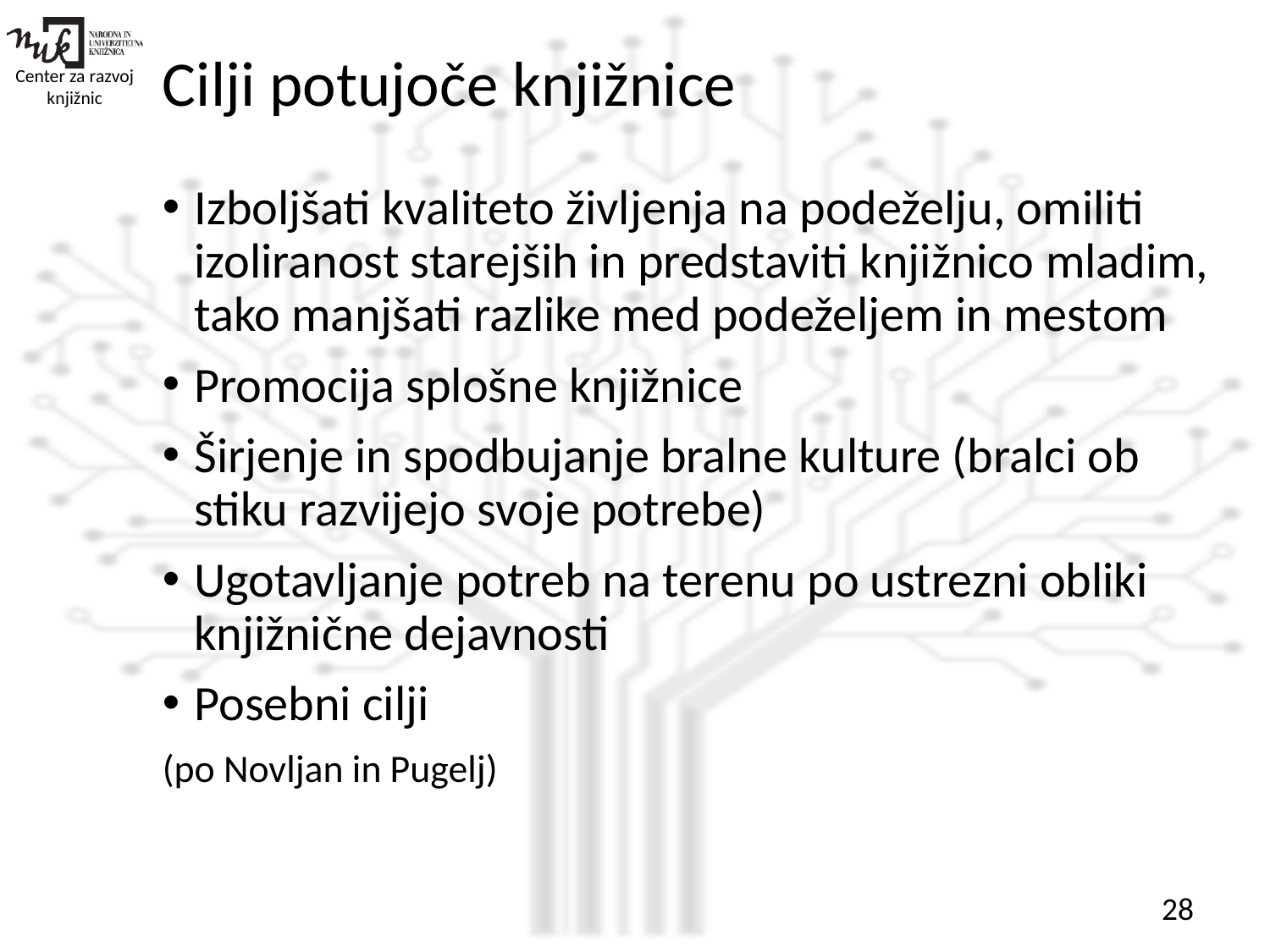

# Cilji potujoče knjižnice
Izboljšati kvaliteto življenja na podeželju, omiliti izoliranost starejših in predstaviti knjižnico mladim, tako manjšati razlike med podeželjem in mestom
Promocija splošne knjižnice
Širjenje in spodbujanje bralne kulture (bralci ob stiku razvijejo svoje potrebe)
Ugotavljanje potreb na terenu po ustrezni obliki knjižnične dejavnosti
Posebni cilji
(po Novljan in Pugelj)

28